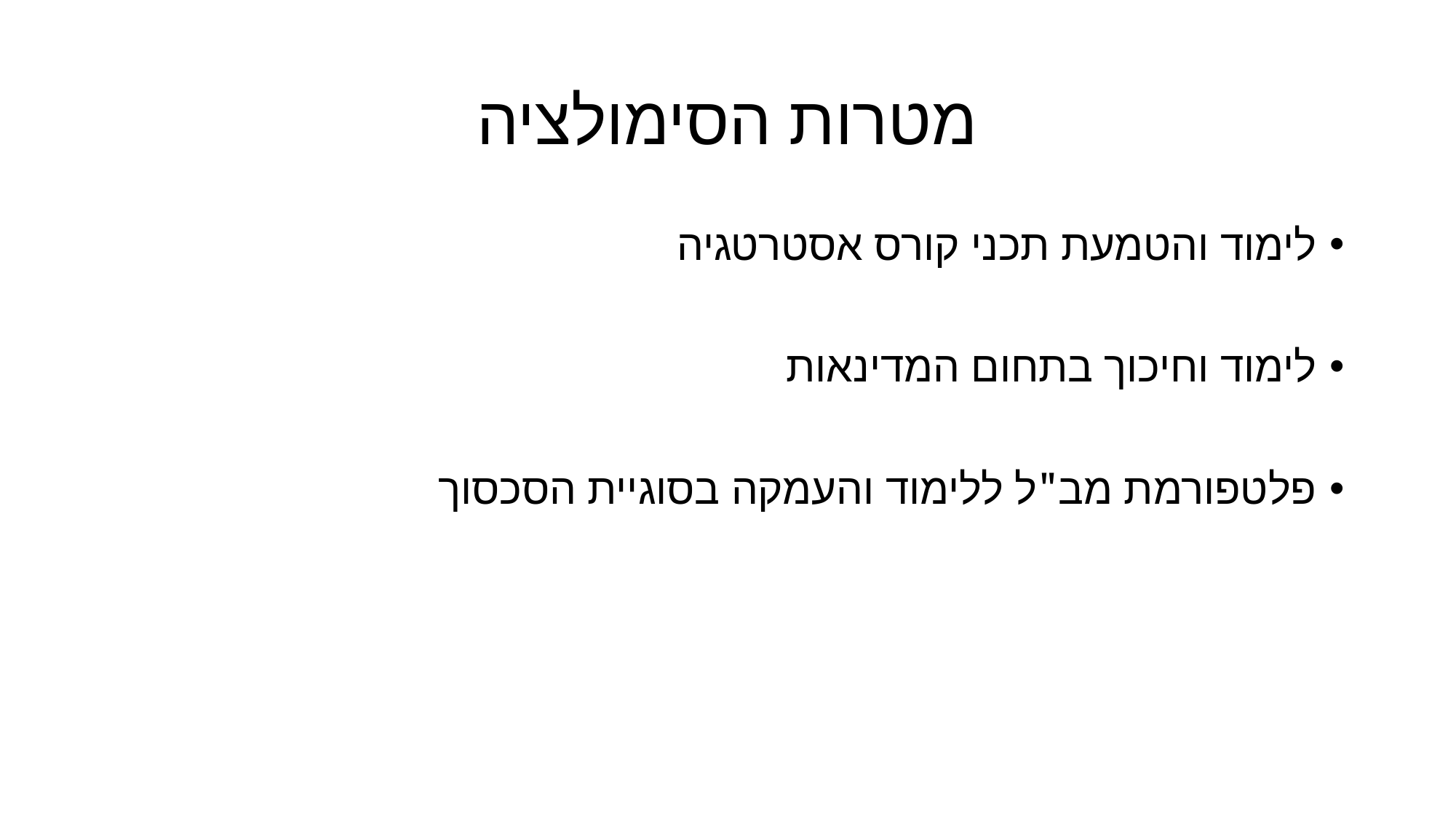

# מטרות הסימולציה
לימוד והטמעת תכני קורס אסטרטגיה

לימוד וחיכוך בתחום המדינאות

פלטפורמת מב"ל ללימוד והעמקה בסוגיית הסכסוך